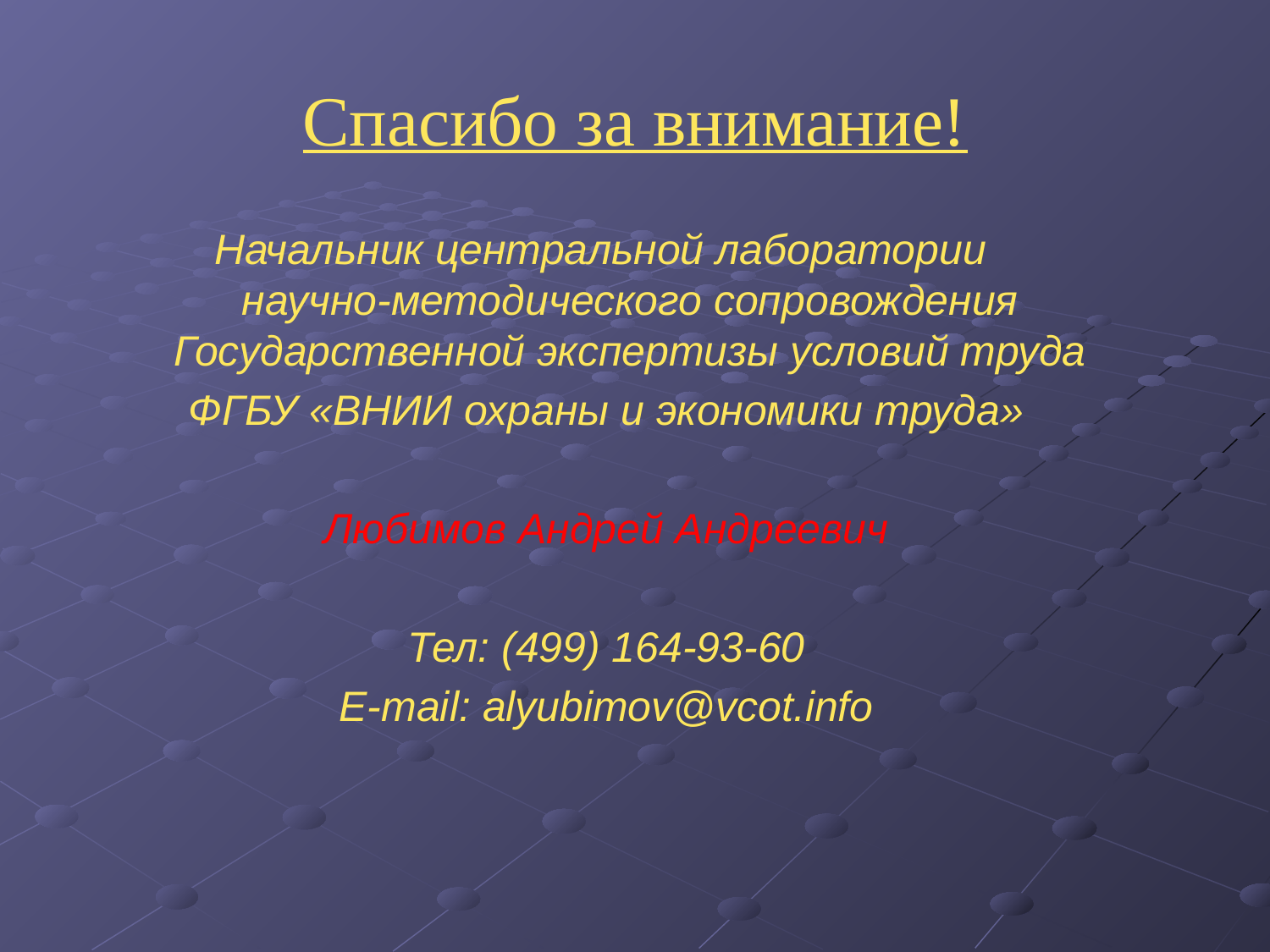

# Спасибо за внимание!
Начальник центральной лаборатории
научно-методического сопровождения Государственной экспертизы условий труда
ФГБУ «ВНИИ охраны и экономики труда»

Любимов Андрей Андреевич

Тел: (499) 164-93-60
Е-mail: alyubimov@vcot.info